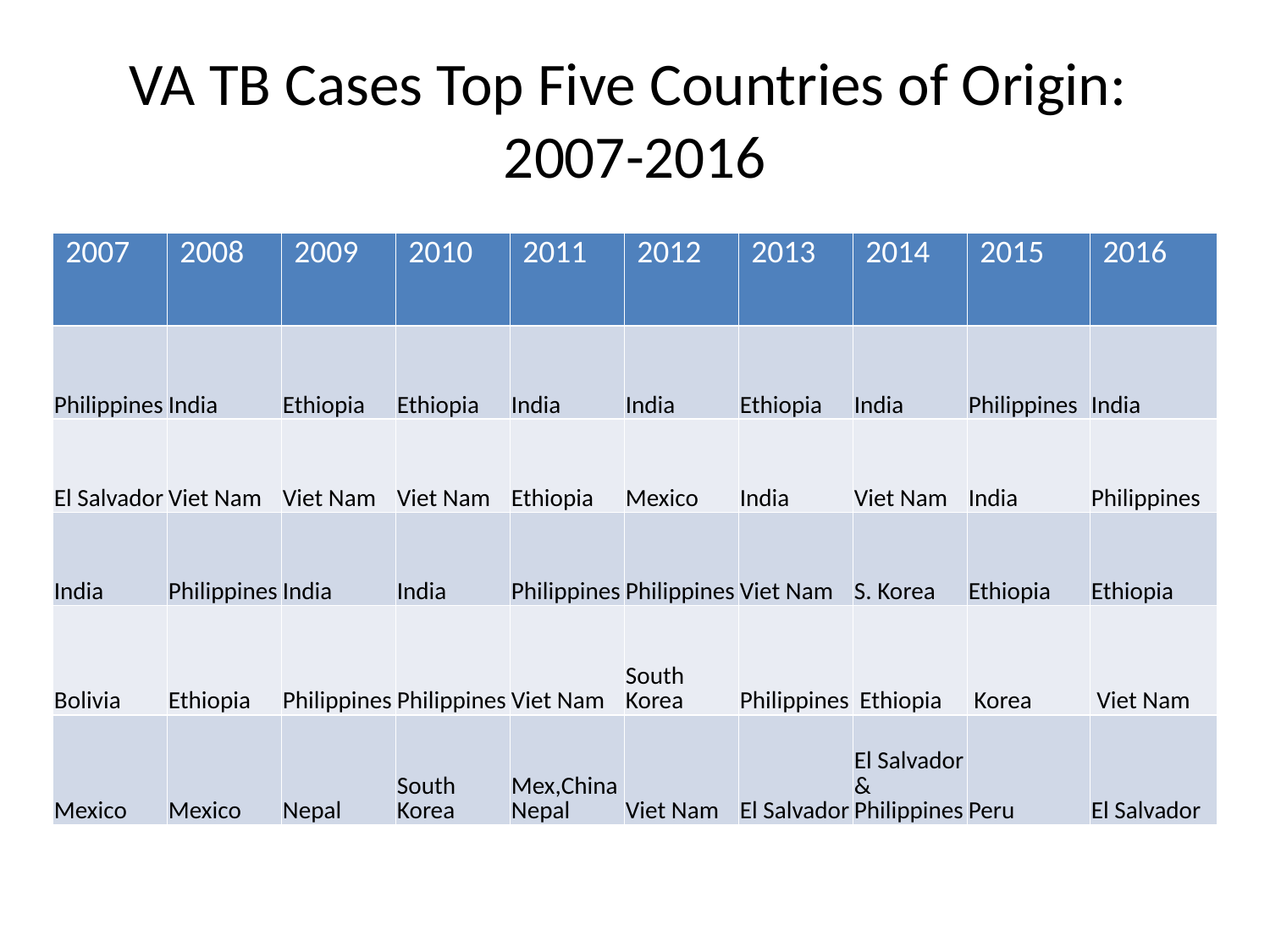

# VA TB Cases Top Five Countries of Origin:  2007-2016
| 2007 | 2008 | 2009 | 2010 | 2011 | 2012 | 2013 | 2014 | 2015 | 2016 |
| --- | --- | --- | --- | --- | --- | --- | --- | --- | --- |
| Philippines | India | Ethiopia | Ethiopia | India | India | Ethiopia | India | Philippines | India |
| El Salvador | Viet Nam | Viet Nam | Viet Nam | Ethiopia | Mexico | India | Viet Nam | India | Philippines |
| India | Philippines | India | India | Philippines | Philippines | Viet Nam | S. Korea | Ethiopia | Ethiopia |
| Bolivia | Ethiopia | Philippines | Philippines | Viet Nam | South Korea | Philippines | Ethiopia | Korea | Viet Nam |
| Mexico | Mexico | Nepal | South Korea | Mex,ChinaNepal | Viet Nam | El Salvador | El Salvador & Philippines | Peru | El Salvador |